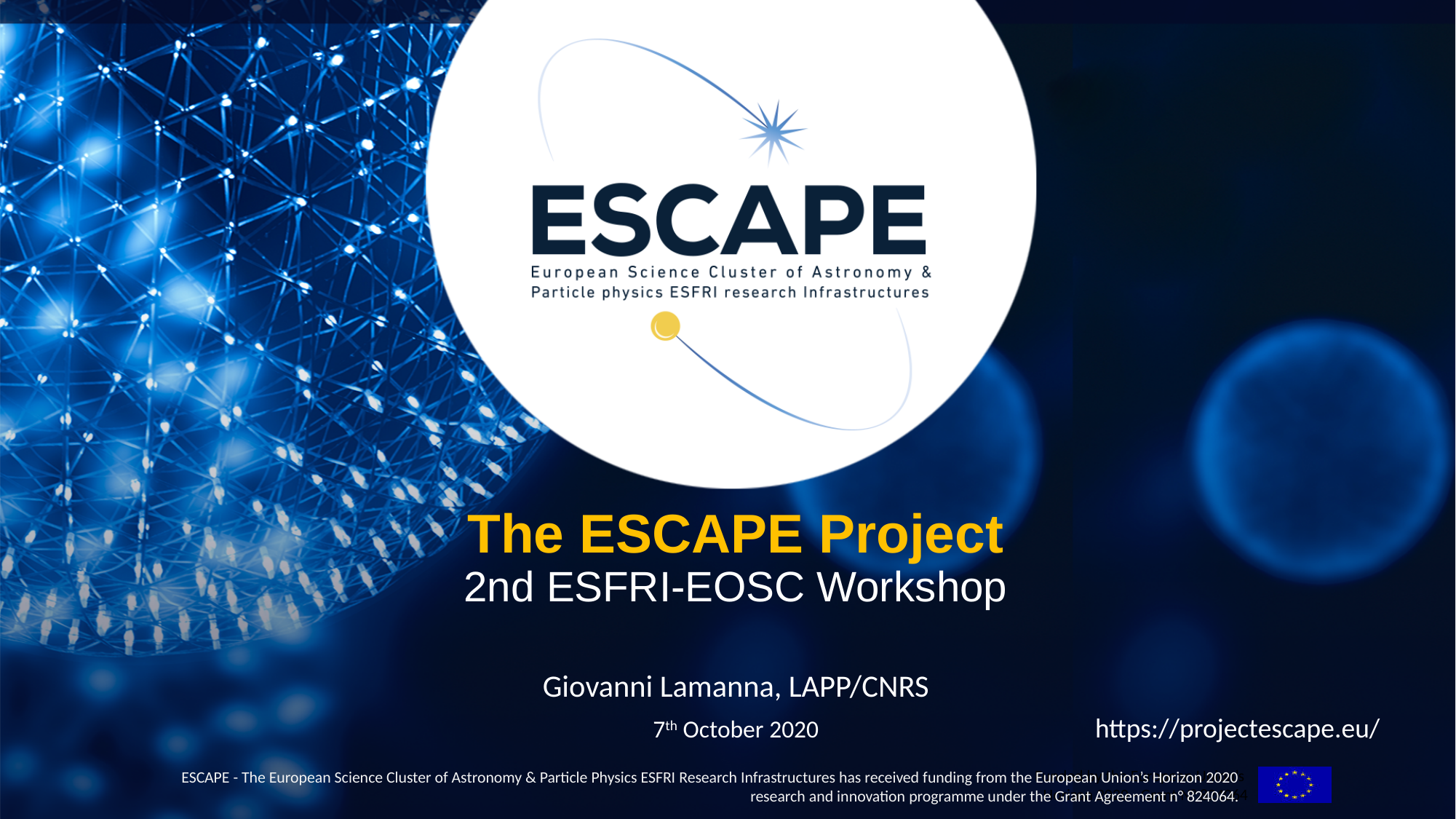

# The ESCAPE Project 2nd ESFRI-EOSC Workshop
Giovanni Lamanna, LAPP/CNRS
7th October 2020
https://projectescape.eu/